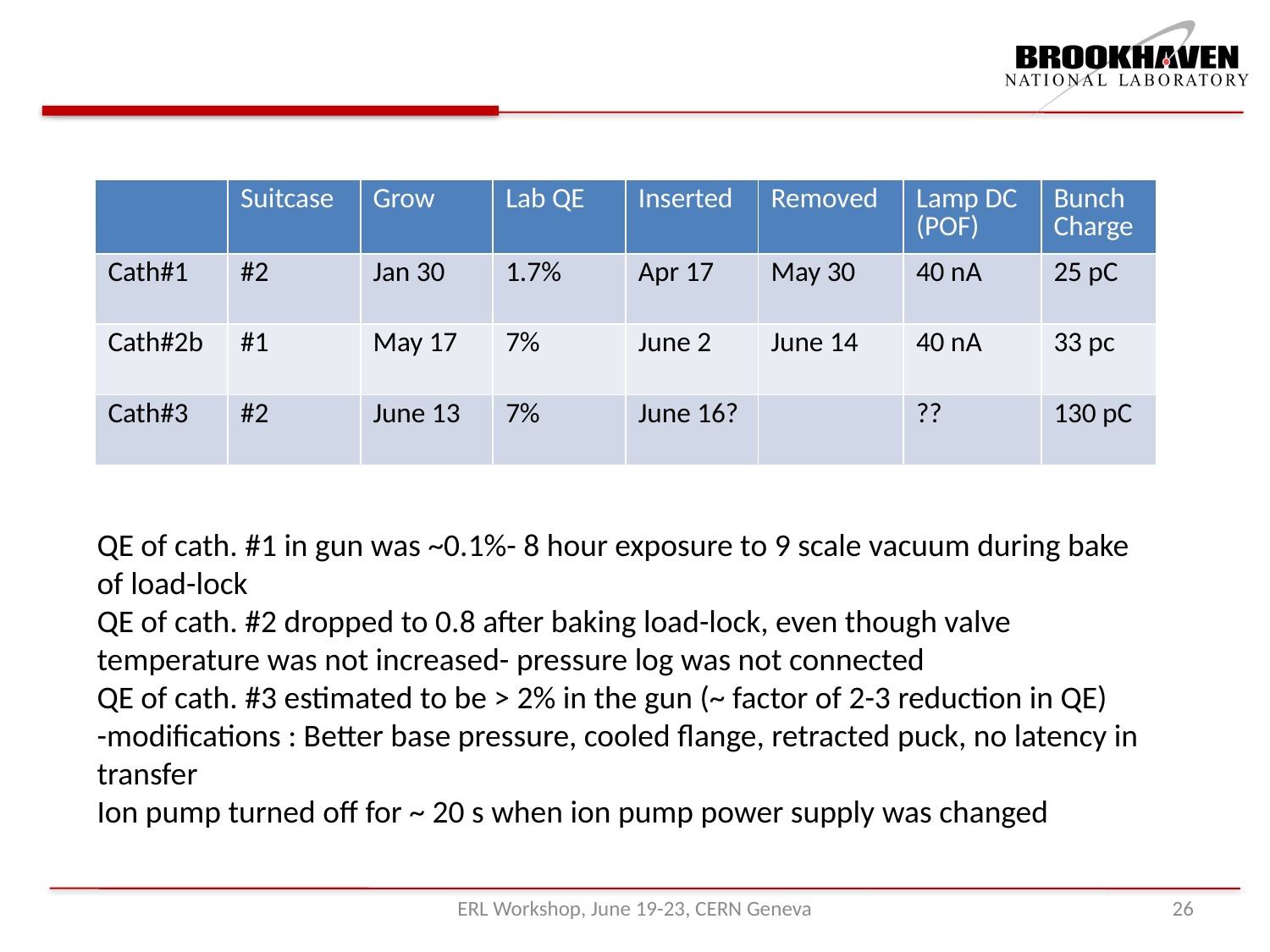

#
|  | Suitcase | Grow | Lab QE | Inserted | Removed | Lamp DC (POF) | Bunch Charge |
| --- | --- | --- | --- | --- | --- | --- | --- |
| Cath#1 | #2 | Jan 30 | 1.7% | Apr 17 | May 30 | 40 nA | 25 pC |
| Cath#2b | #1 | May 17 | 7% | June 2 | June 14 | 40 nA | 33 pc |
| Cath#3 | #2 | June 13 | 7% | June 16? |  | ?? | 130 pC |
QE of cath. #1 in gun was ~0.1%- 8 hour exposure to 9 scale vacuum during bake of load-lock
QE of cath. #2 dropped to 0.8 after baking load-lock, even though valve temperature was not increased- pressure log was not connected
QE of cath. #3 estimated to be > 2% in the gun (~ factor of 2-3 reduction in QE)
-modifications : Better base pressure, cooled flange, retracted puck, no latency in transfer
Ion pump turned off for ~ 20 s when ion pump power supply was changed
ERL Workshop, June 19-23, CERN Geneva
26